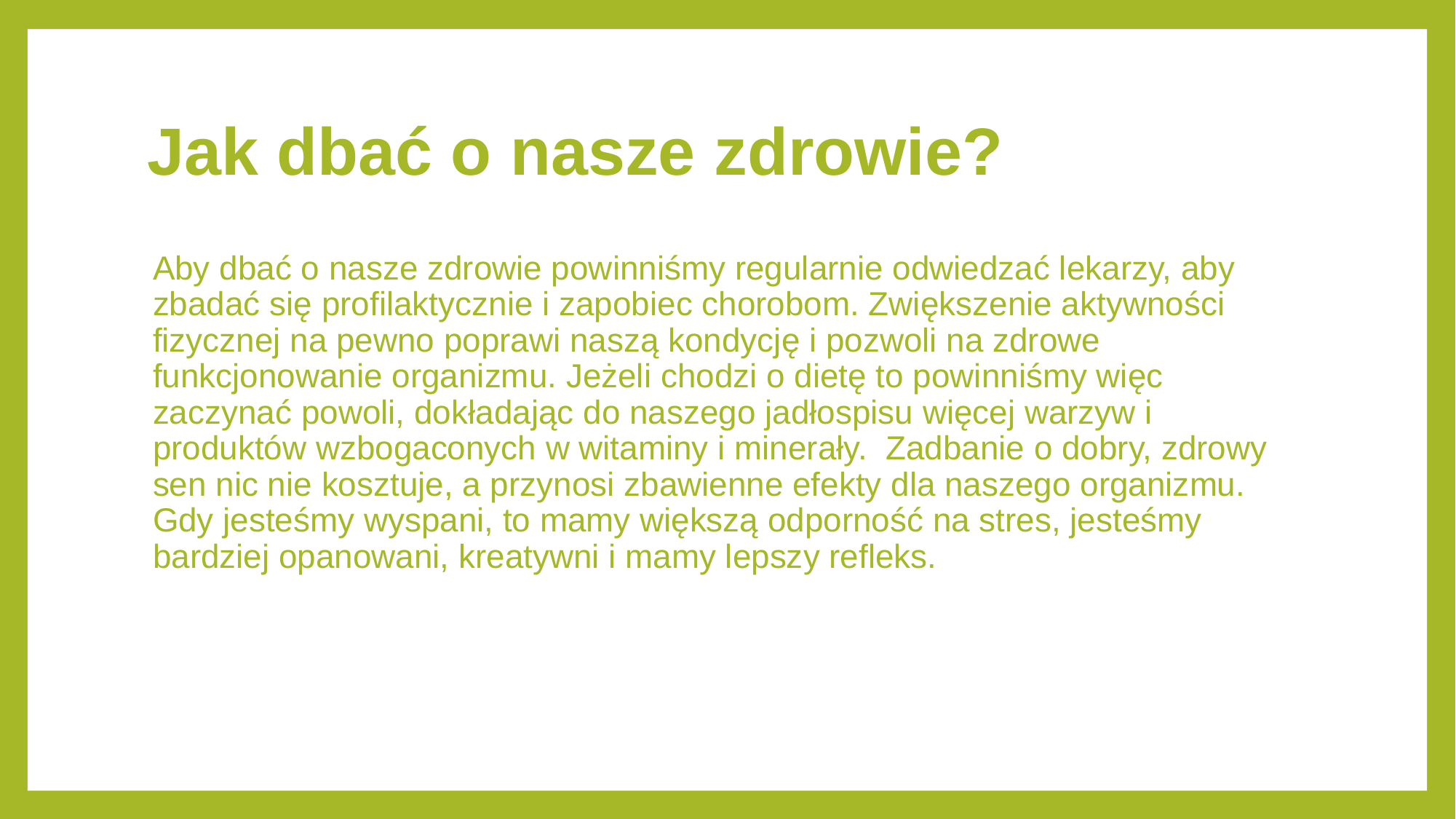

# Jak dbać o nasze zdrowie?
Aby dbać o nasze zdrowie powinniśmy regularnie odwiedzać lekarzy, aby zbadać się profilaktycznie i zapobiec chorobom. Zwiększenie aktywności fizycznej na pewno poprawi naszą kondycję i pozwoli na zdrowe funkcjonowanie organizmu. Jeżeli chodzi o dietę to powinniśmy więc zaczynać powoli, dokładając do naszego jadłospisu więcej warzyw i produktów wzbogaconych w witaminy i minerały.  Zadbanie o dobry, zdrowy sen nic nie kosztuje, a przynosi zbawienne efekty dla naszego organizmu. Gdy jesteśmy wyspani, to mamy większą odporność na stres, jesteśmy bardziej opanowani, kreatywni i mamy lepszy refleks.